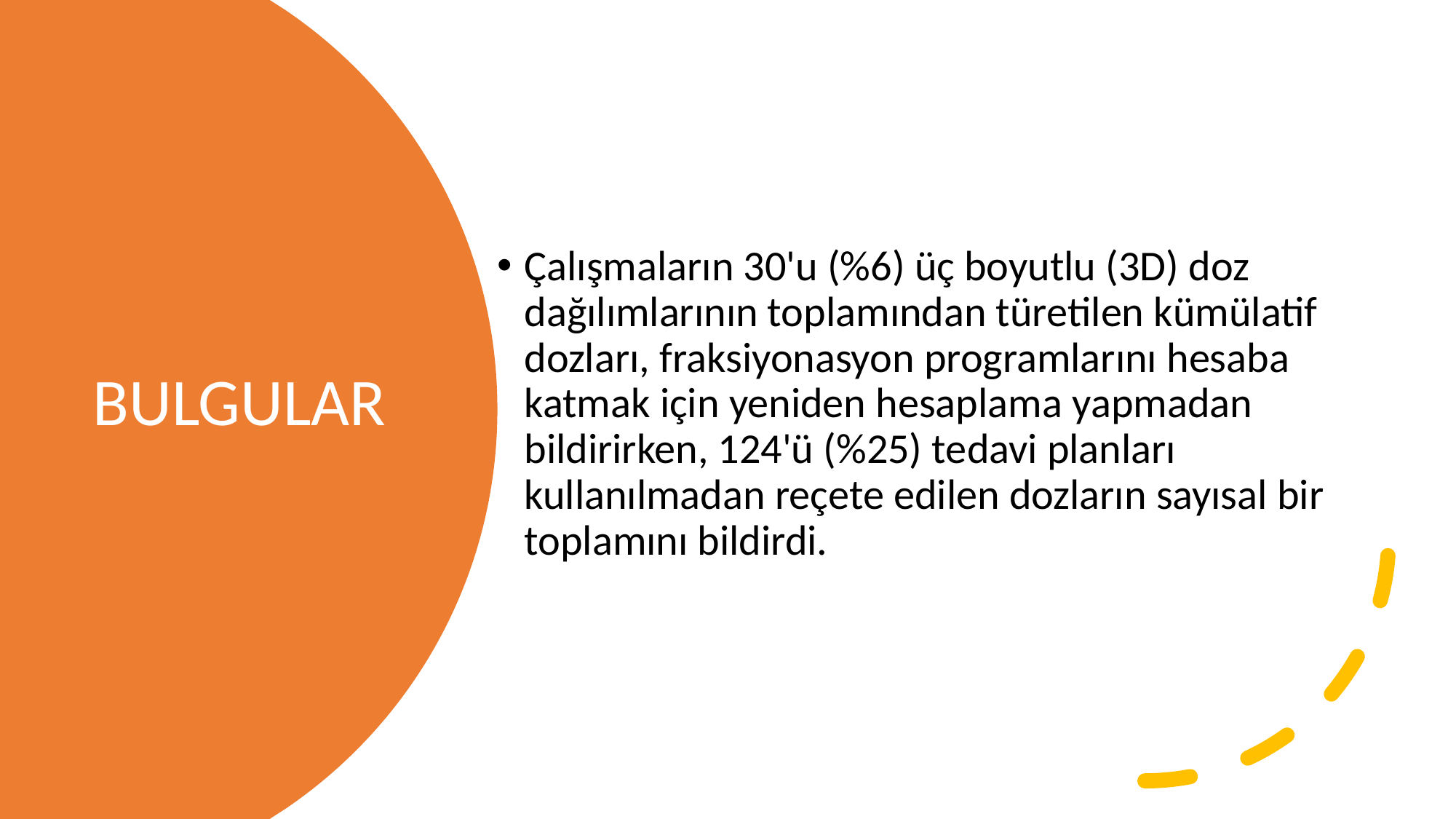

Çalışmaların 30'u (%6) üç boyutlu (3D) doz dağılımlarının toplamından türetilen kümülatif dozları, fraksiyonasyon programlarını hesaba katmak için yeniden hesaplama yapmadan bildirirken, 124'ü (%25) tedavi planları kullanılmadan reçete edilen dozların sayısal bir toplamını bildirdi.
# BULGULAR